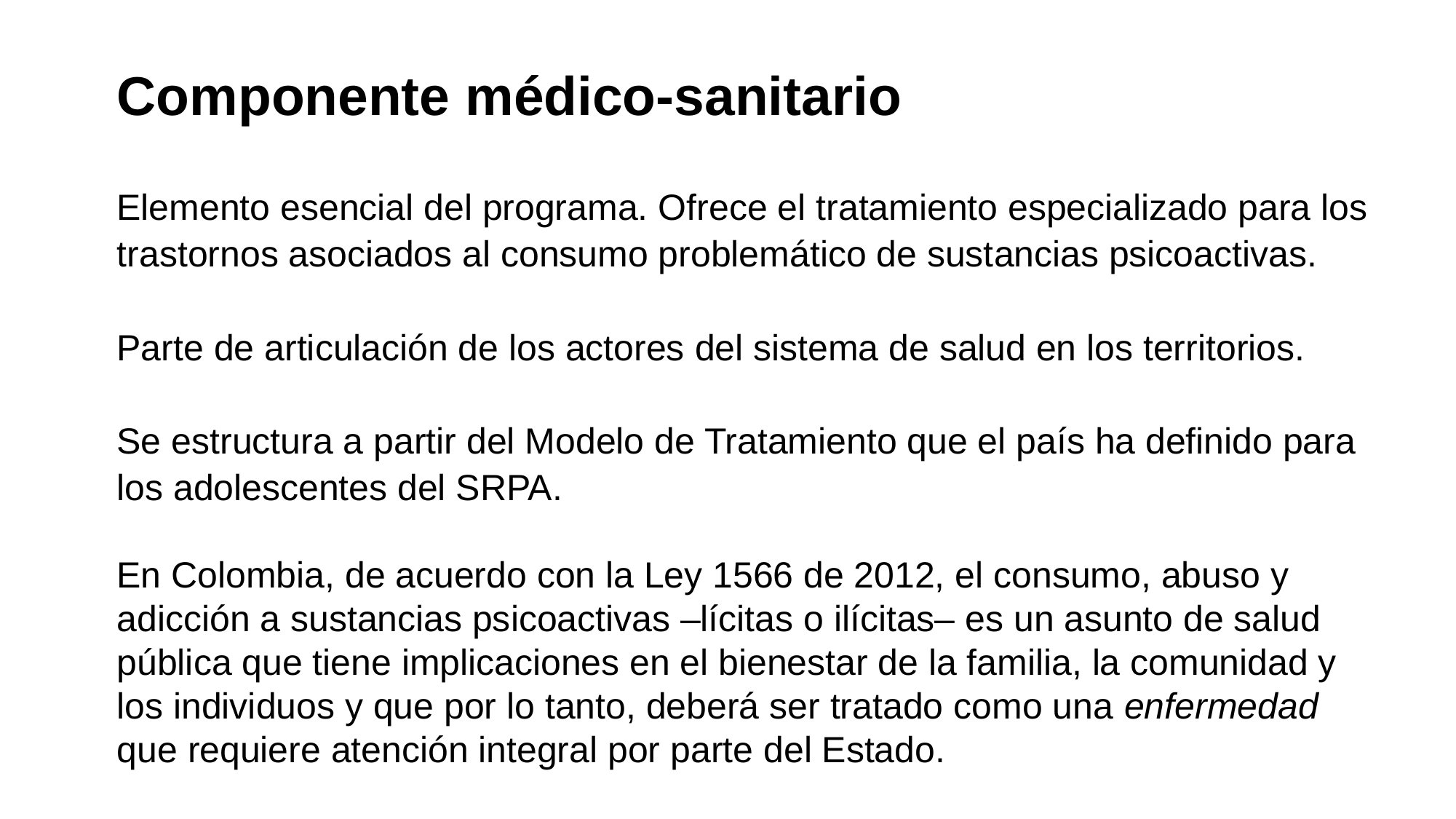

Componente médico-sanitario

Elemento esencial del programa. Ofrece el tratamiento especializado para los trastornos asociados al consumo problemático de sustancias psicoactivas.

Parte de articulación de los actores del sistema de salud en los territorios.

Se estructura a partir del Modelo de Tratamiento que el país ha definido para los adolescentes del SRPA.

En Colombia, de acuerdo con la Ley 1566 de 2012, el consumo, abuso y adicción a sustancias psicoactivas –lícitas o ilícitas– es un asunto de salud pública que tiene implicaciones en el bienestar de la familia, la comunidad y los individuos y que por lo tanto, deberá ser tratado como una enfermedad que requiere atención integral por parte del Estado.